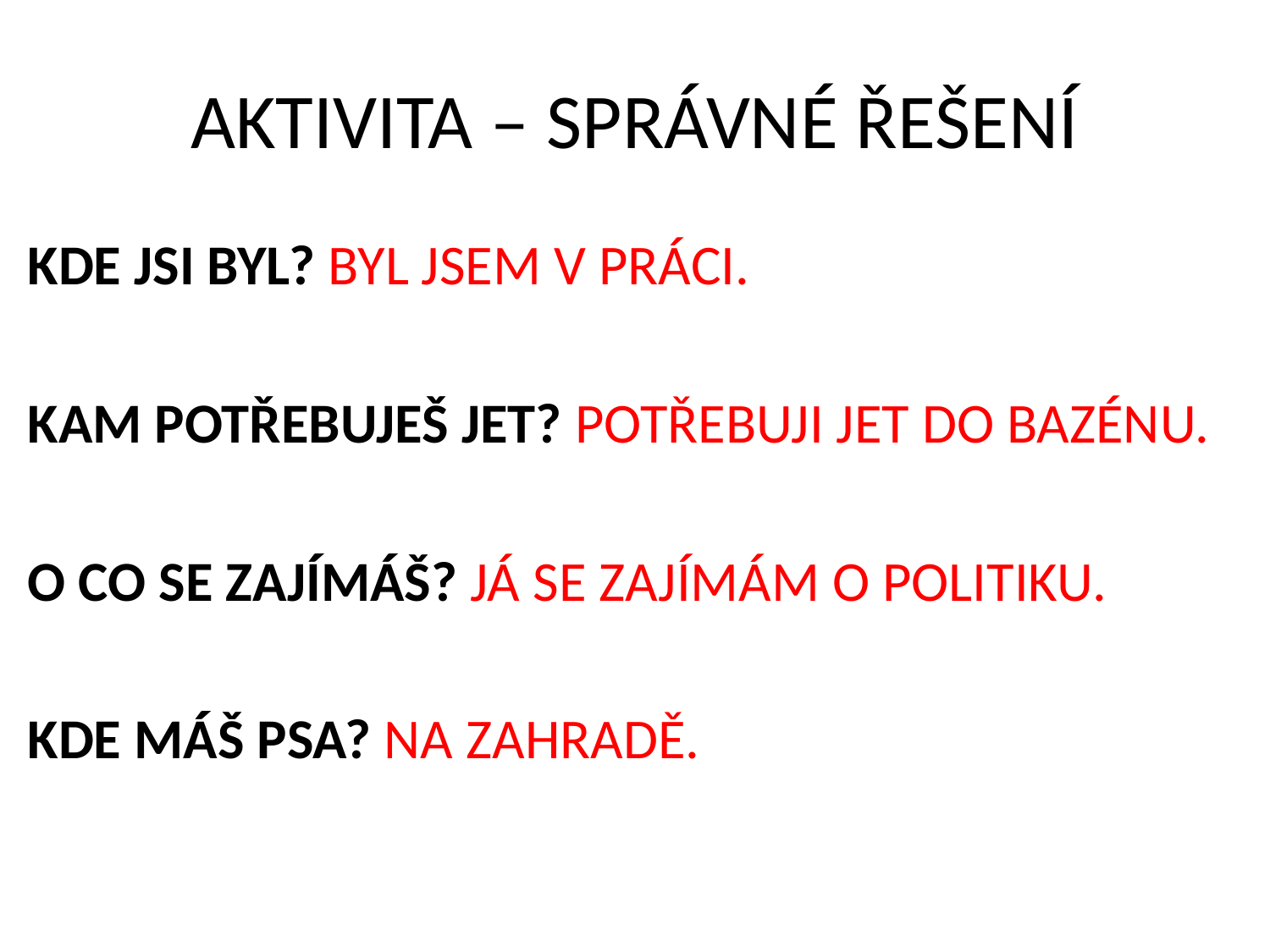

# AKTIVITA – SPRÁVNÉ ŘEŠENÍ
KDE JSI BYL? BYL JSEM V PRÁCI.

KAM POTŘEBUJEŠ JET? POTŘEBUJI JET DO BAZÉNU.

O CO SE ZAJÍMÁŠ? JÁ SE ZAJÍMÁM O POLITIKU.

KDE MÁŠ PSA? NA ZAHRADĚ.